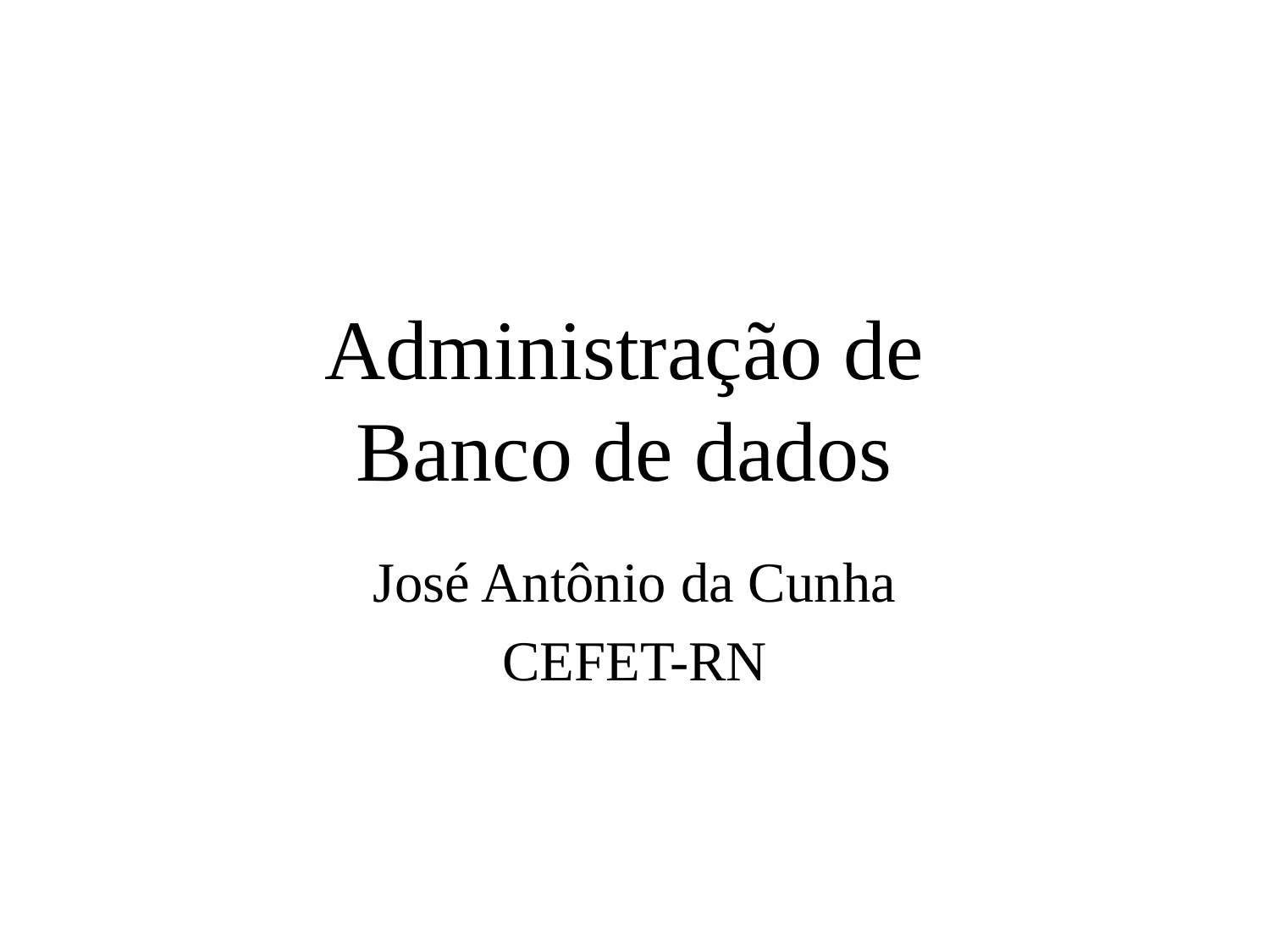

# Administração de Banco de dados
José Antônio da Cunha
CEFET-RN